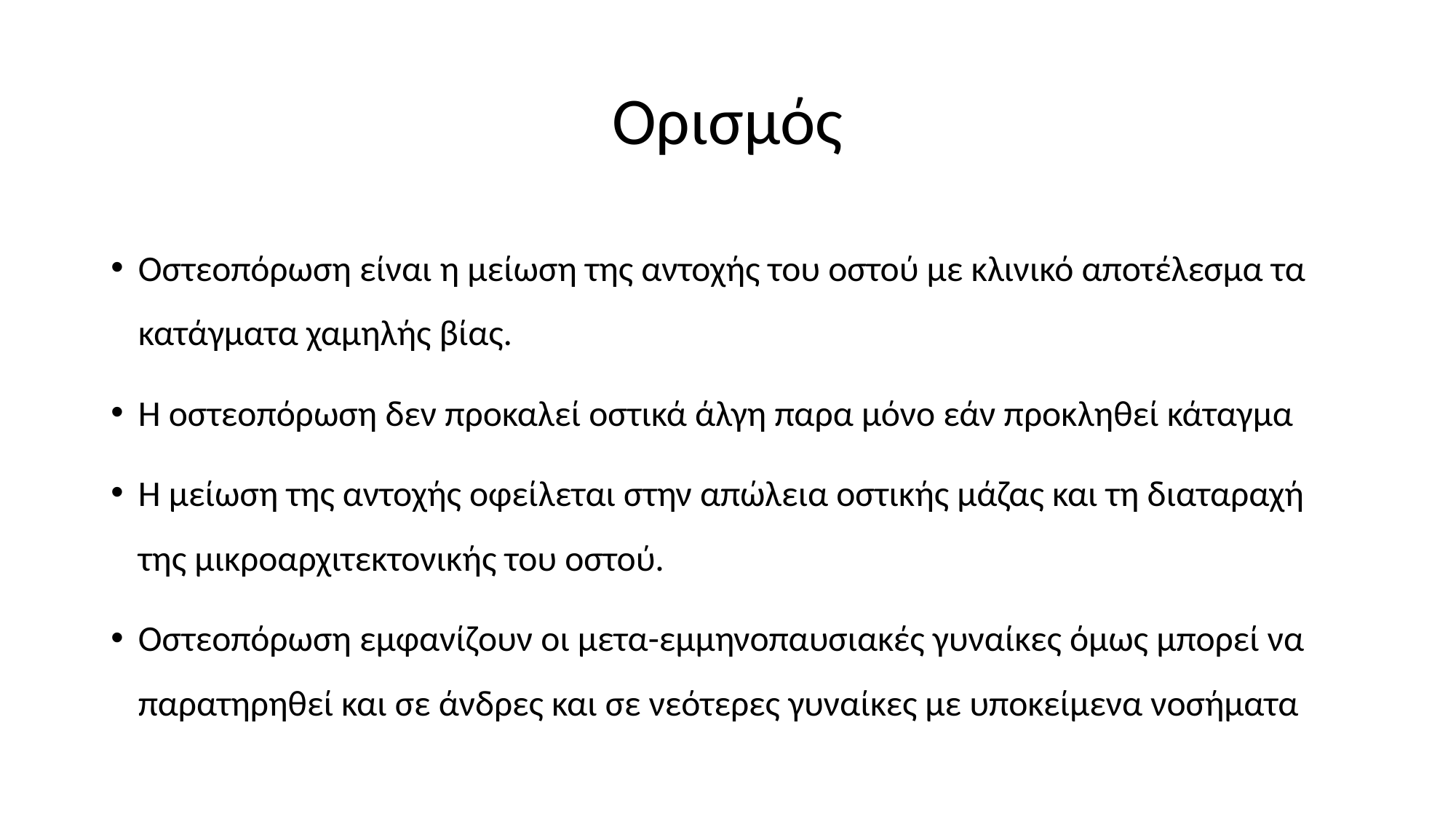

# Ορισμός
Οστεοπόρωση είναι η μείωση της αντοχής του οστού με κλινικό αποτέλεσμα τα κατάγματα χαμηλής βίας.
Η οστεοπόρωση δεν προκαλεί οστικά άλγη παρα μόνο εάν προκληθεί κάταγμα
Η μείωση της αντοχής οφείλεται στην απώλεια οστικής μάζας και τη διαταραχή της μικροαρχιτεκτονικής του οστού.
Οστεοπόρωση εμφανίζουν οι μετα-εμμηνοπαυσιακές γυναίκες όμως μπορεί να παρατηρηθεί και σε άνδρες και σε νεότερες γυναίκες με υποκείμενα νοσήματα